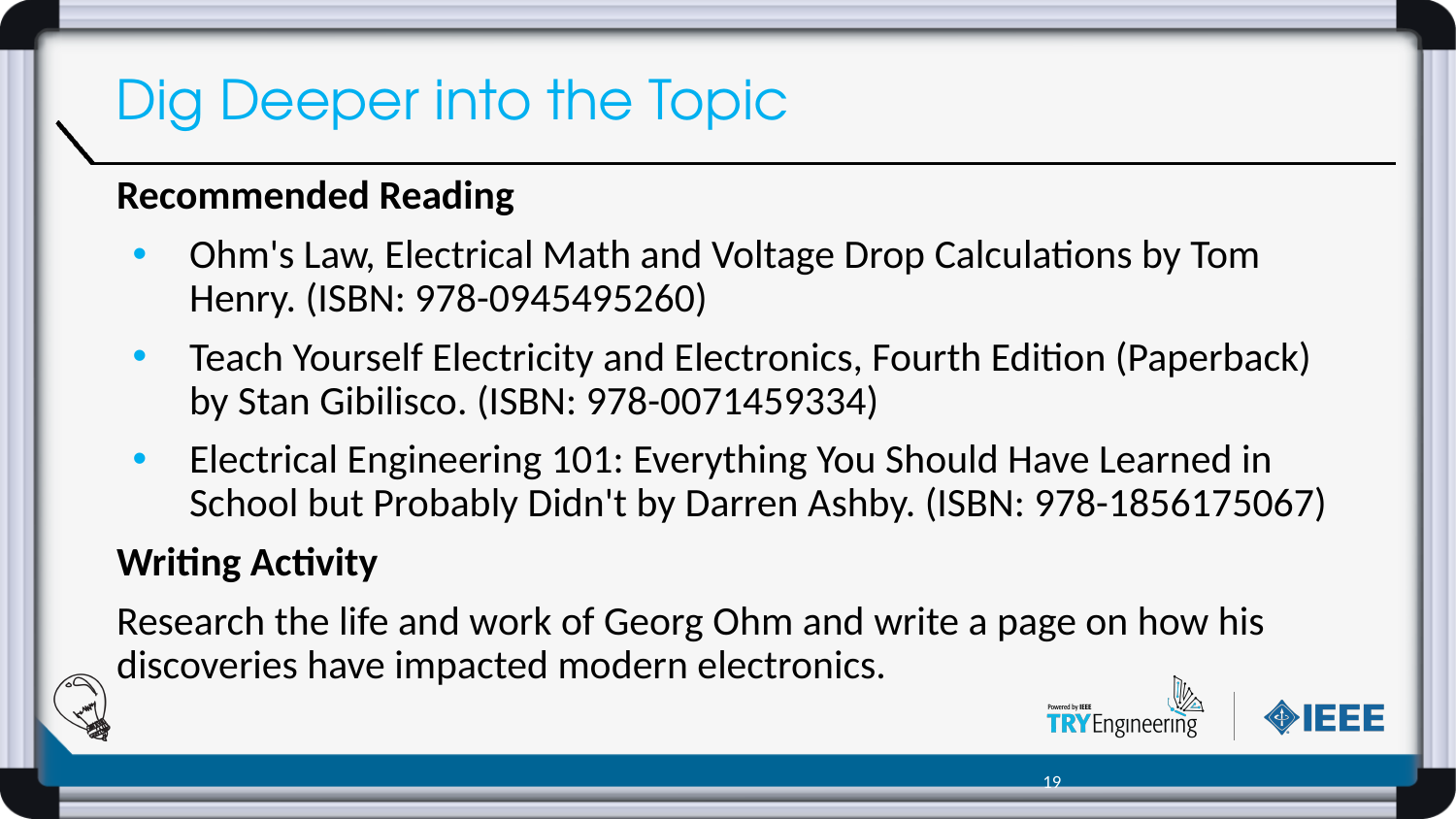

# Dig Deeper into the Topic
Recommended Reading
Ohm's Law, Electrical Math and Voltage Drop Calculations by Tom Henry. (ISBN: 978-0945495260)
Teach Yourself Electricity and Electronics, Fourth Edition (Paperback) by Stan Gibilisco. (ISBN: 978-0071459334)
Electrical Engineering 101: Everything You Should Have Learned in School but Probably Didn't by Darren Ashby. (ISBN: 978-1856175067)
Writing Activity
Research the life and work of Georg Ohm and write a page on how his discoveries have impacted modern electronics.

19